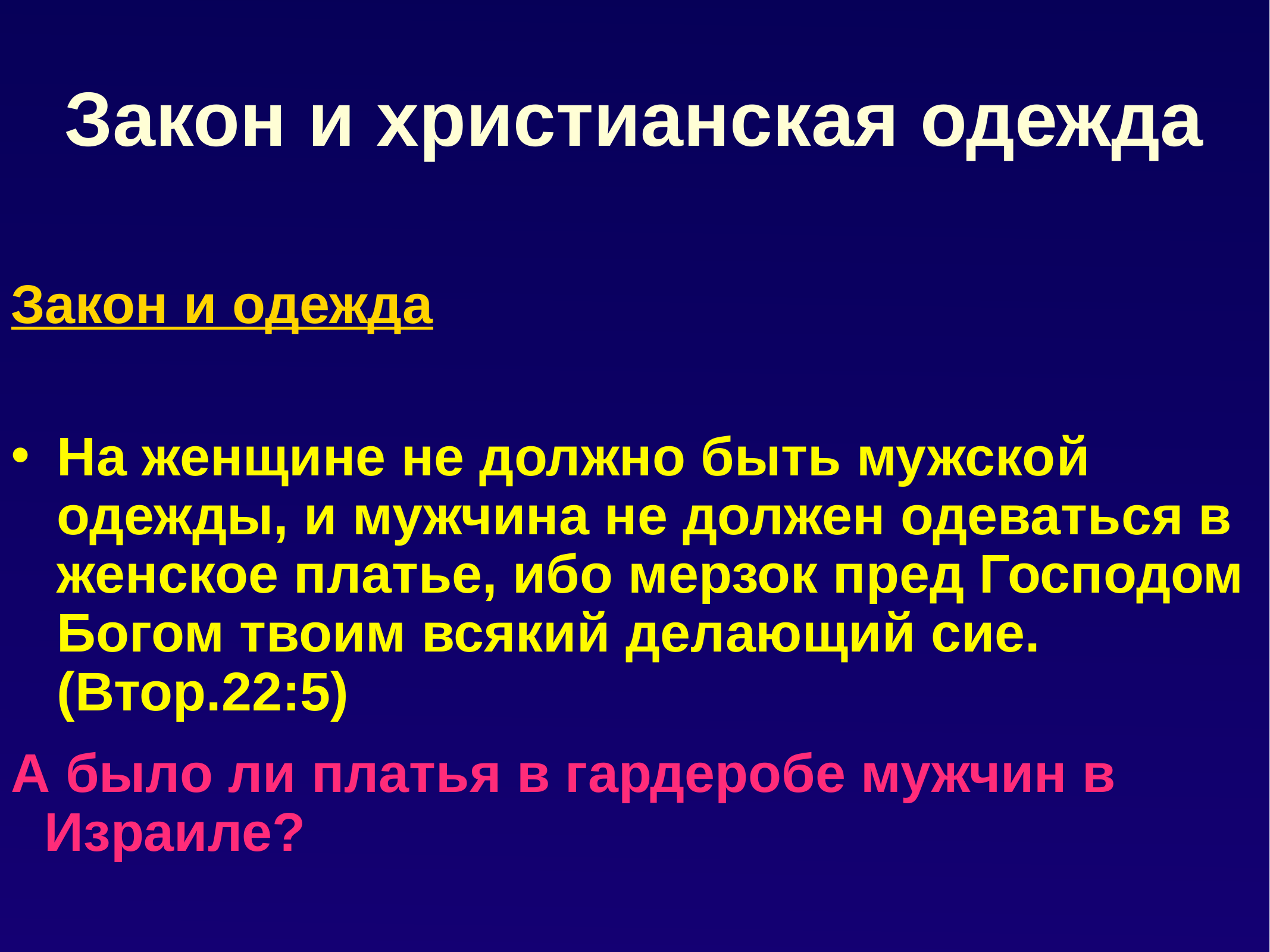

# Закон и христианская одежда
Закон и одежда
На женщине не должно быть мужской одежды, и мужчина не должен одеваться в женское платье, ибо мерзок пред Господом Богом твоим всякий делающий сие. (Втор.22:5)
А было ли платья в гардеробе мужчин в Израиле?